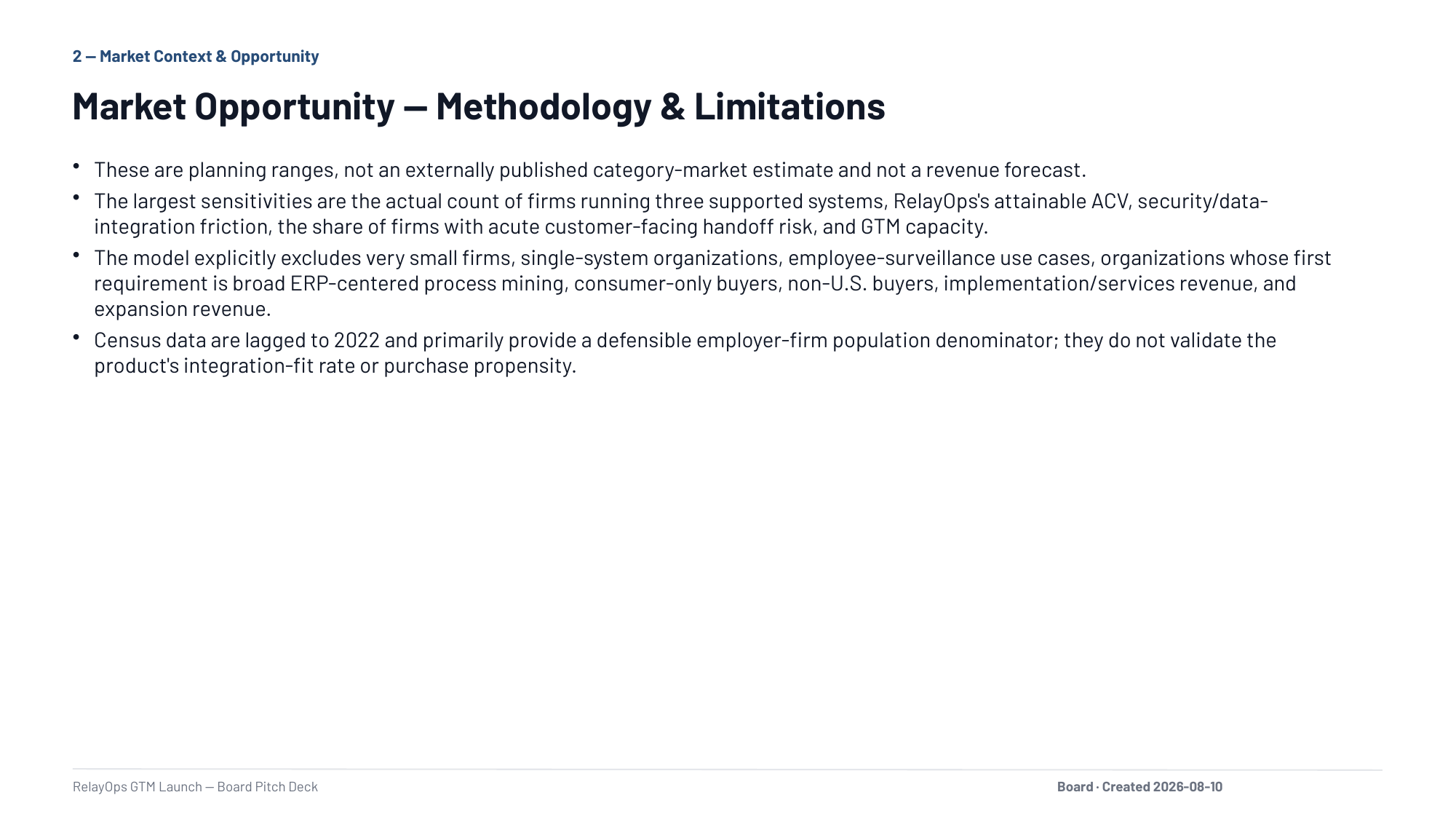

2 — Market Context & Opportunity
Market Opportunity — Methodology & Limitations
These are planning ranges, not an externally published category-market estimate and not a revenue forecast.
The largest sensitivities are the actual count of firms running three supported systems, RelayOps's attainable ACV, security/data-integration friction, the share of firms with acute customer-facing handoff risk, and GTM capacity.
The model explicitly excludes very small firms, single-system organizations, employee-surveillance use cases, organizations whose first requirement is broad ERP-centered process mining, consumer-only buyers, non-U.S. buyers, implementation/services revenue, and expansion revenue.
Census data are lagged to 2022 and primarily provide a defensible employer-firm population denominator; they do not validate the product's integration-fit rate or purchase propensity.

RelayOps GTM Launch — Board Pitch Deck
Board · Created 2026-08-10